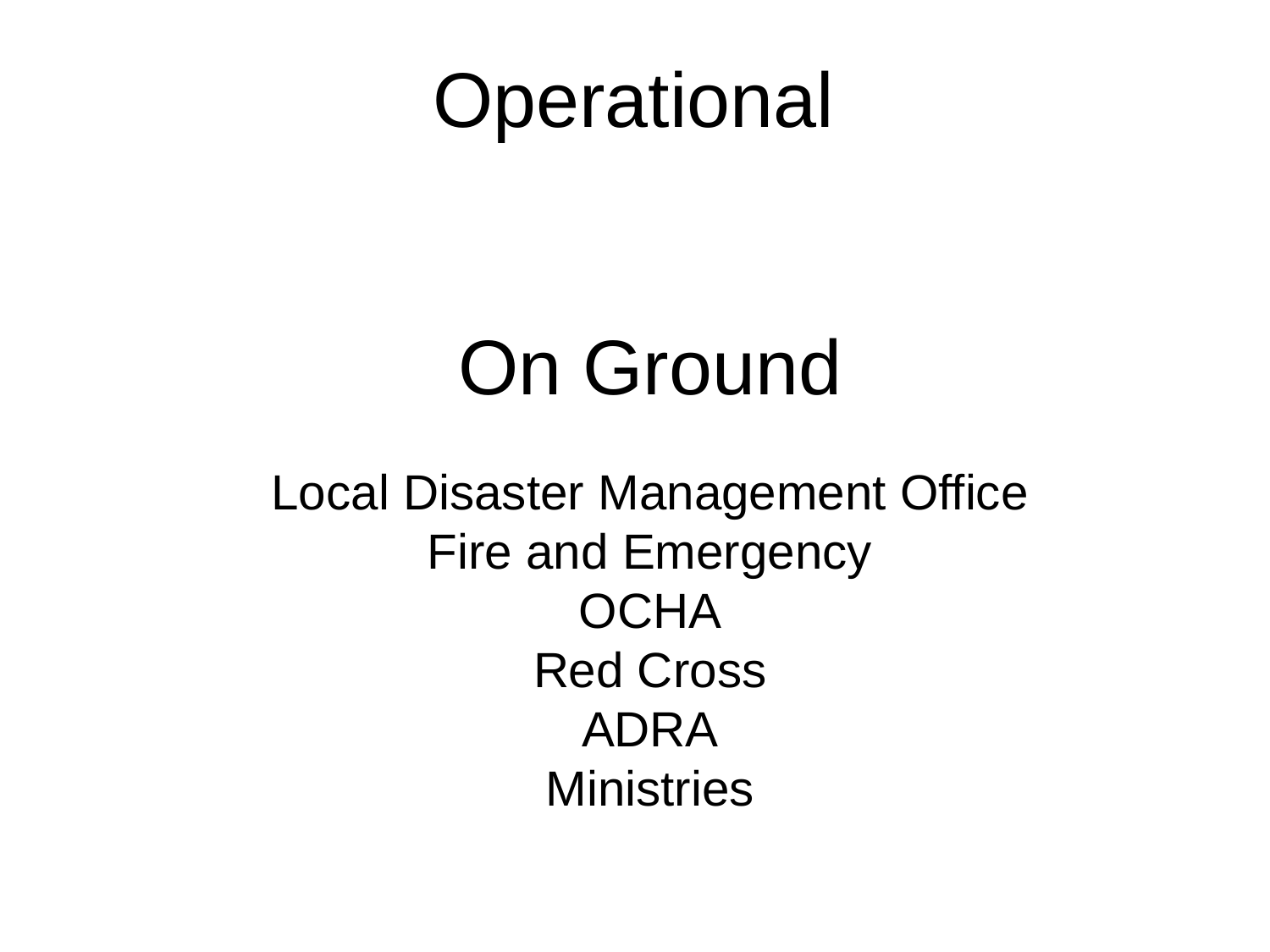

# Operational
On Ground

Local Disaster Management Office
Fire and Emergency
OCHA
Red Cross
ADRA
Ministries